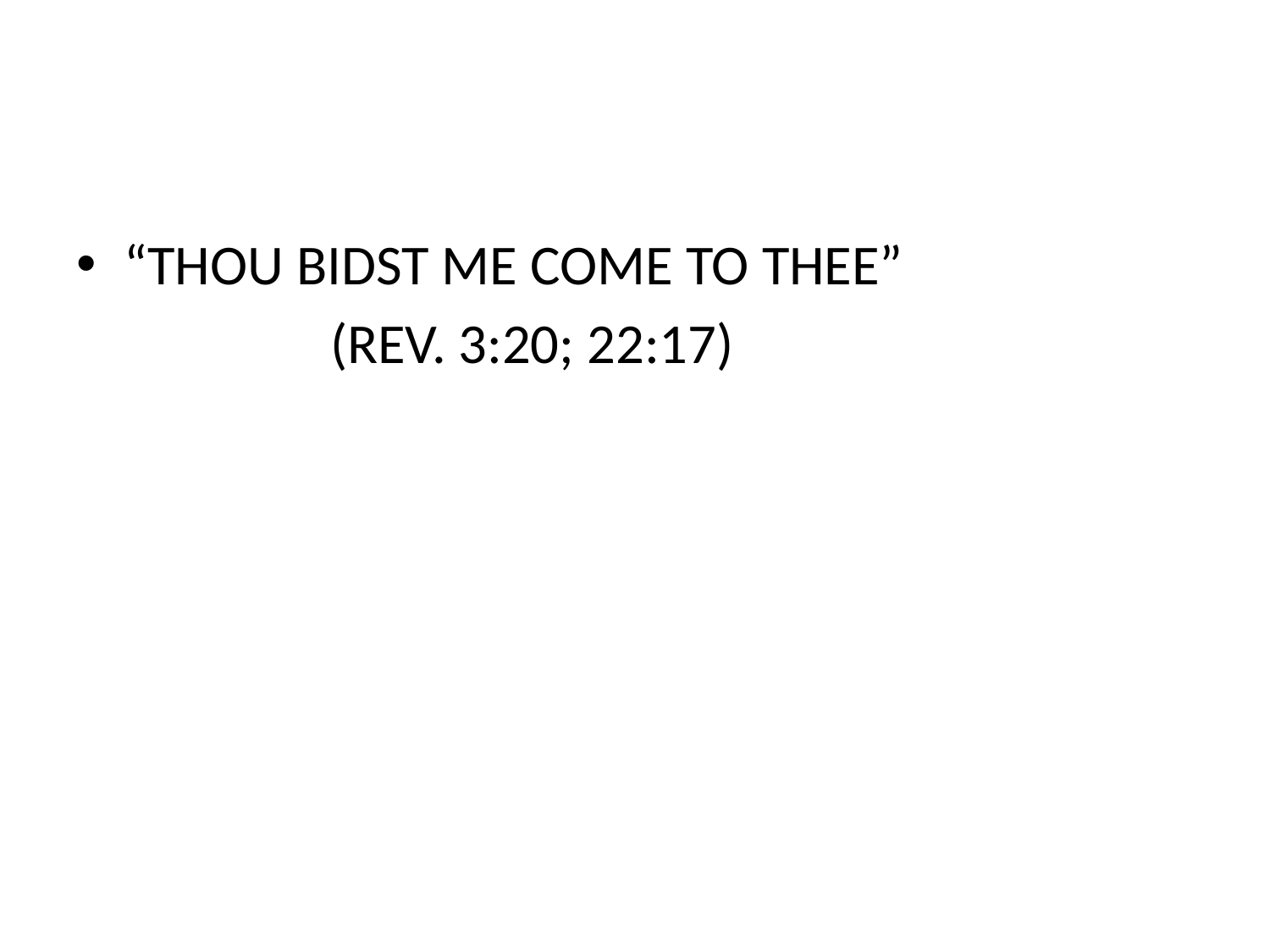

#
“THOU BIDST ME COME TO THEE”
		(REV. 3:20; 22:17)